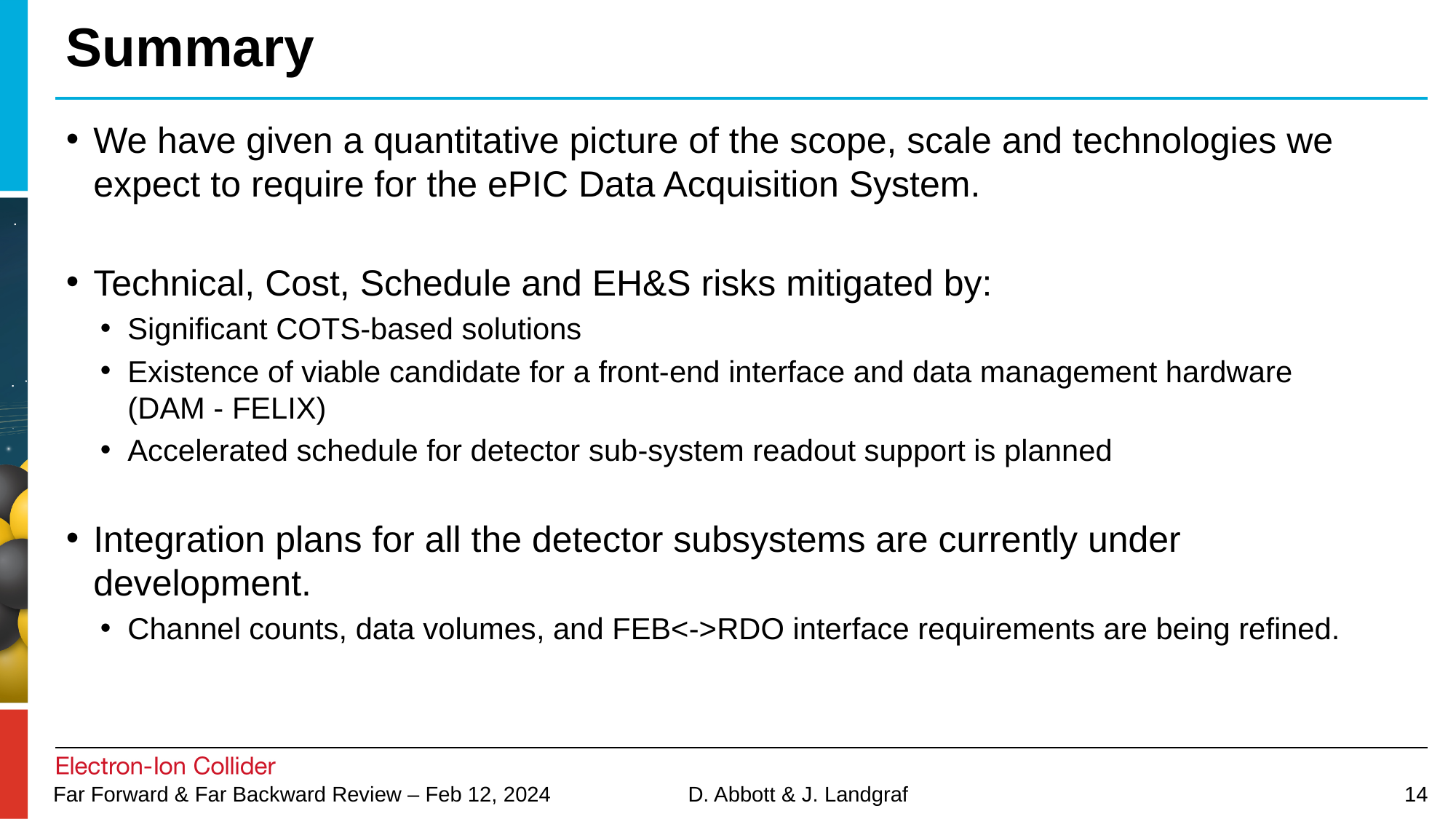

# Summary
We have given a quantitative picture of the scope, scale and technologies we expect to require for the ePIC Data Acquisition System.

Technical, Cost, Schedule and EH&S risks mitigated by:
Significant COTS-based solutions
Existence of viable candidate for a front-end interface and data management hardware (DAM - FELIX)
Accelerated schedule for detector sub-system readout support is planned

Integration plans for all the detector subsystems are currently under development.
Channel counts, data volumes, and FEB<->RDO interface requirements are being refined.